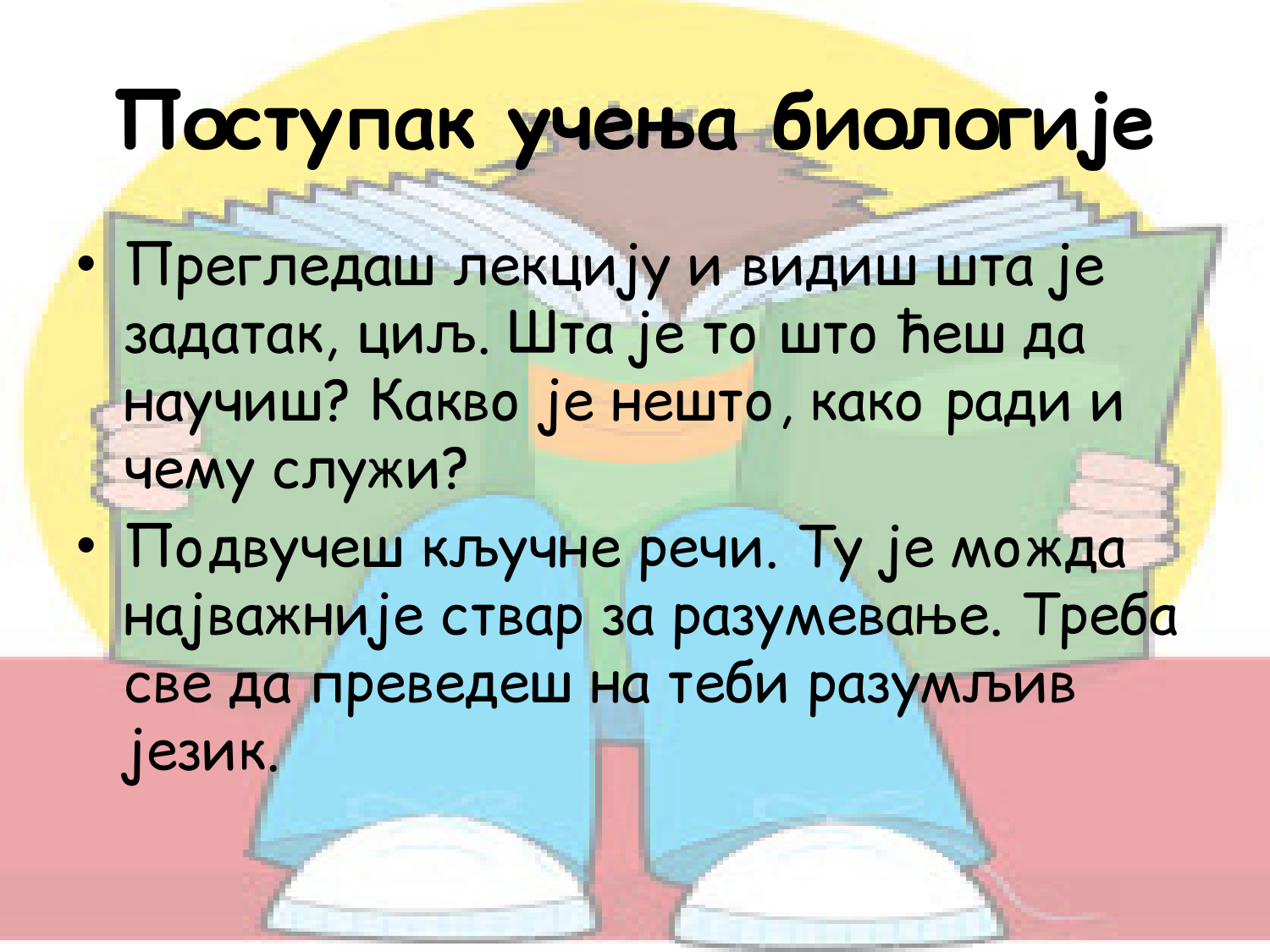

# Поступак учења биологије
Прегледаш лекцију и видиш шта је задатак, циљ. Шта је то што ћеш да научиш? Какво је нешто, како ради и чему служи?
Подвучеш кључне речи. Ту је можда најважније ствар за разумевање. Треба све да преведеш на теби разумљив језик.